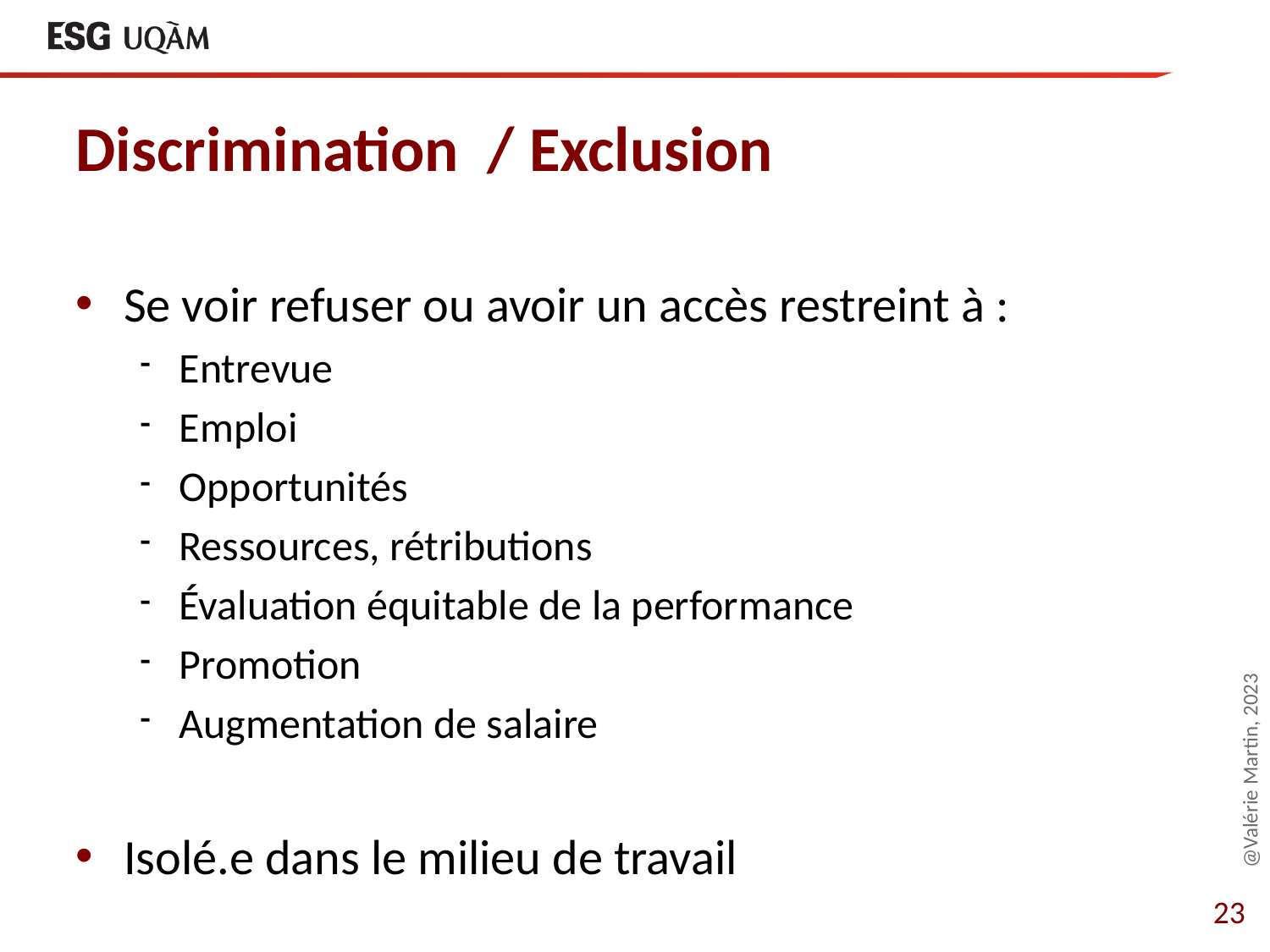

# Discrimination  / Exclusion
Se voir refuser ou avoir un accès restreint à :
Entrevue
Emploi
Opportunités
Ressources, rétributions
Évaluation équitable de la performance
Promotion
Augmentation de salaire

Isolé.e dans le milieu de travail
@Valérie Martin, 2023